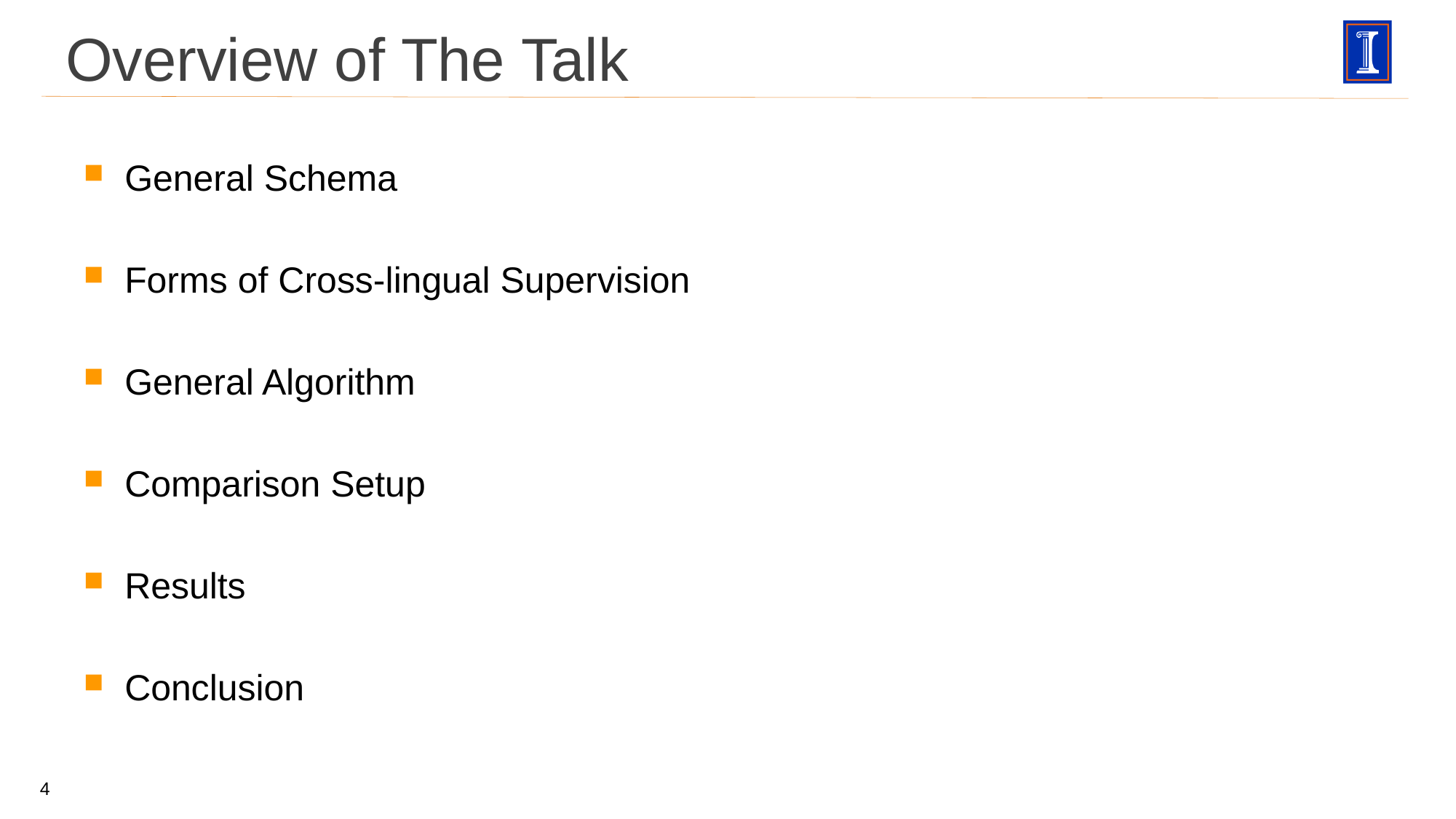

# Overview of The Talk
General Schema

Forms of Cross-lingual Supervision

General Algorithm

Comparison Setup

Results

Conclusion
4